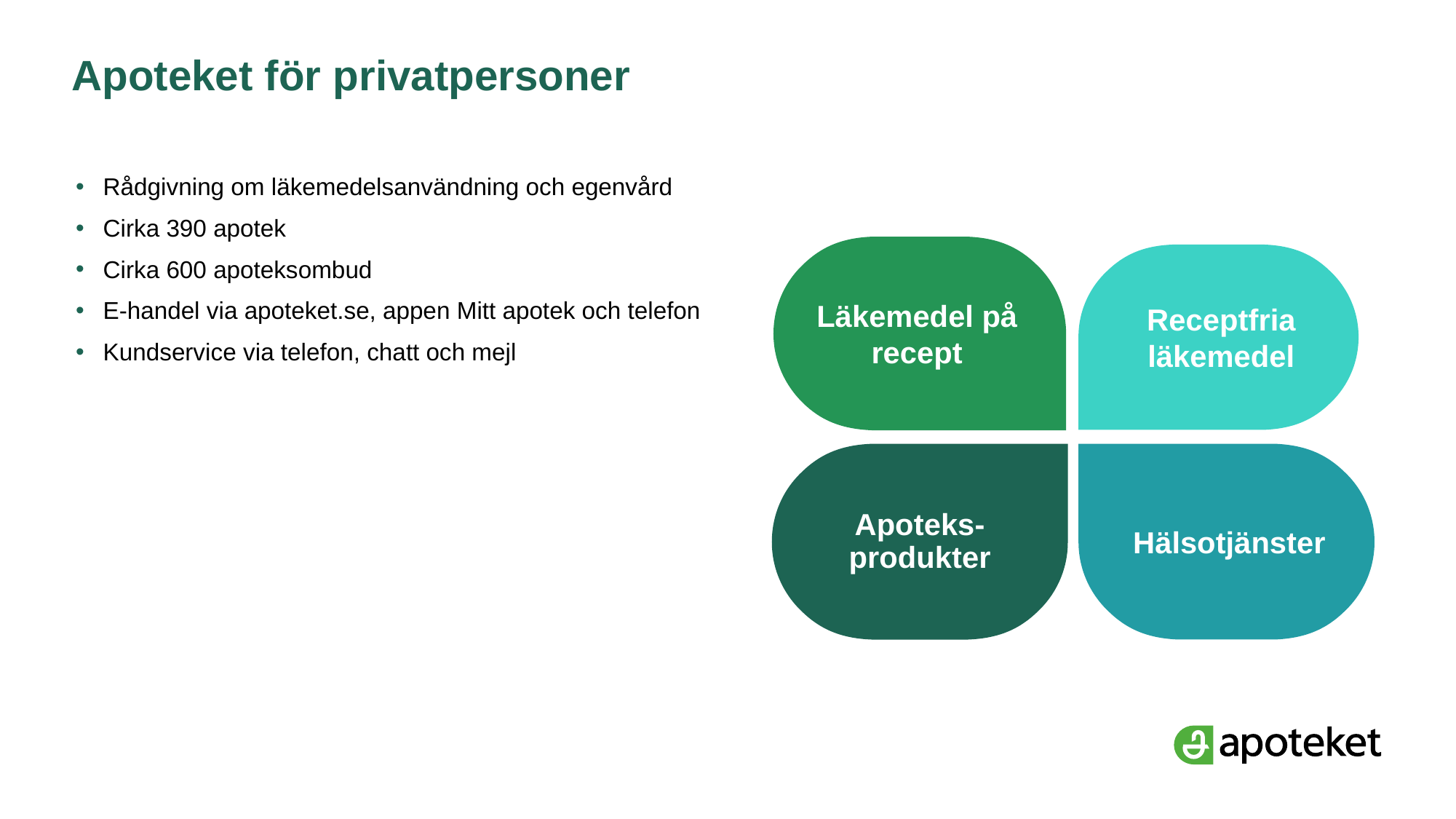

# Apoteket för privatpersoner
Rådgivning om läkemedelsanvändning och egenvård
Cirka 390 apotek
Cirka 600 apoteksombud
E-handel via apoteket.se, appen Mitt apotek och telefon
Kundservice via telefon, chatt och mejl

Läkemedel på recept
Receptfria läkemedel
Apoteks-produkter
Hälsotjänster